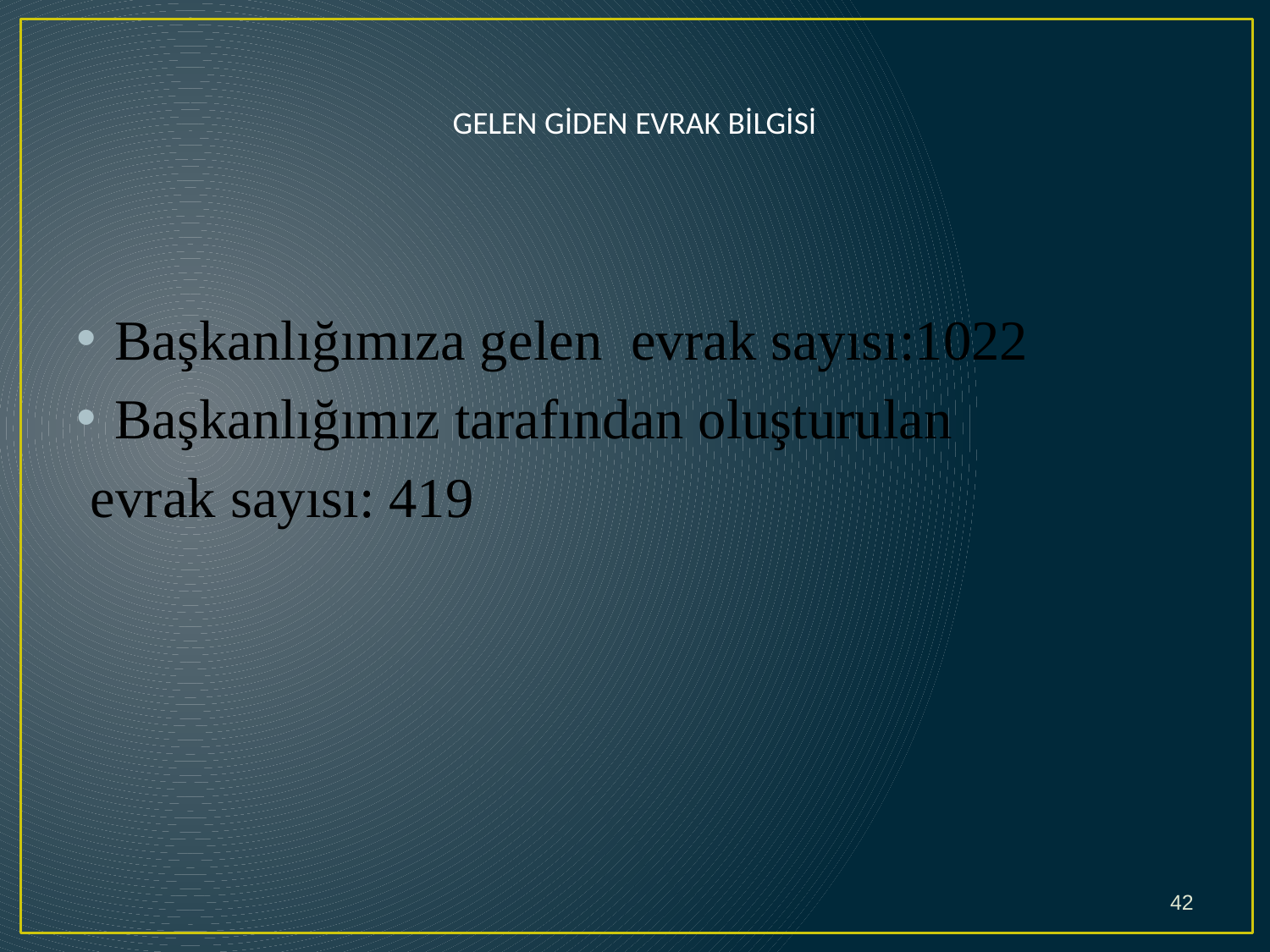

GELEN GİDEN EVRAK BİLGİSİ

Başkanlığımıza gelen  evrak sayısı:1022
Başkanlığımız tarafından oluşturulan
 evrak sayısı: 419

42